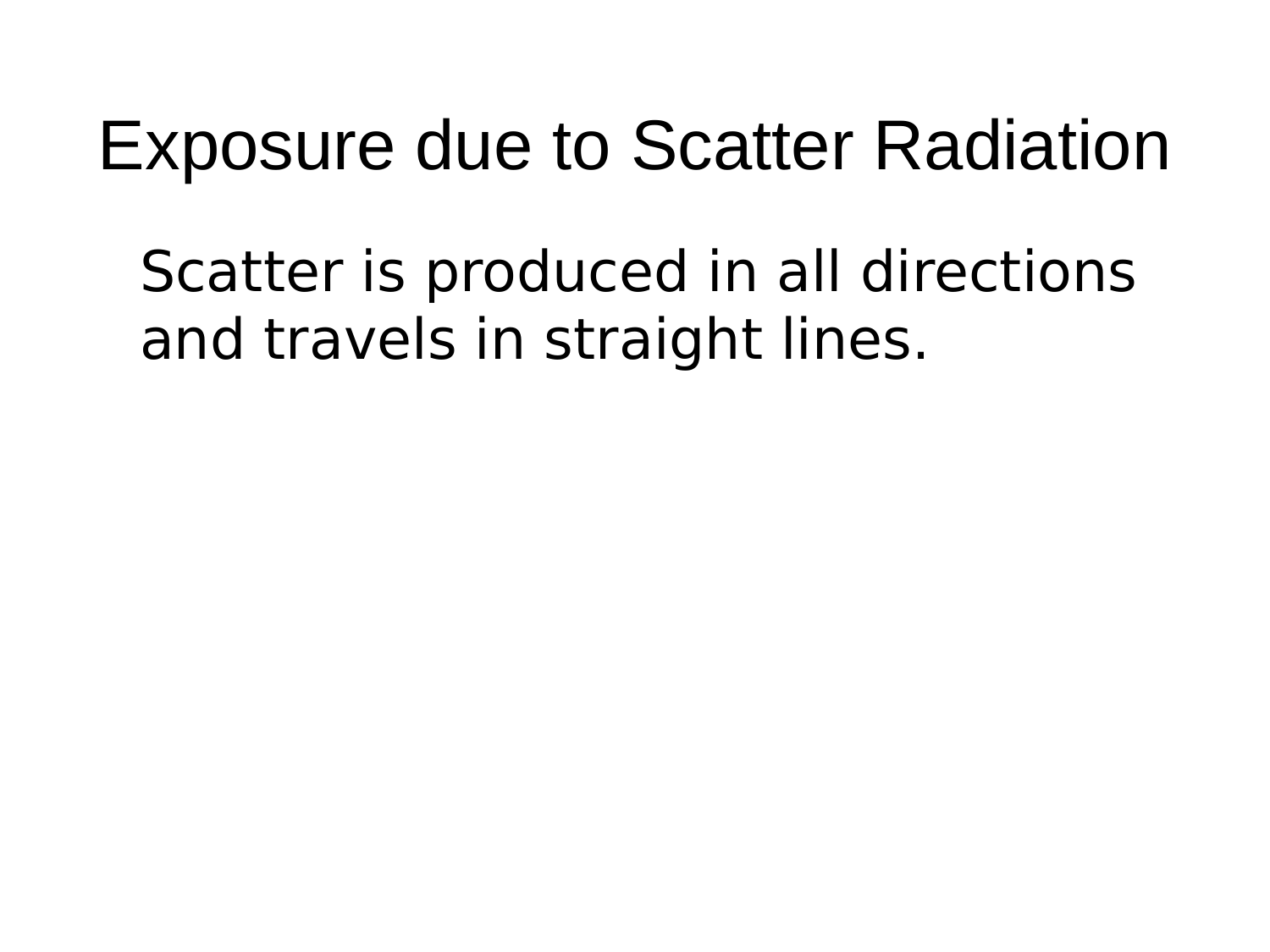

# Exposure due to Scatter Radiation
Scatter is produced in all directions and travels in straight lines.